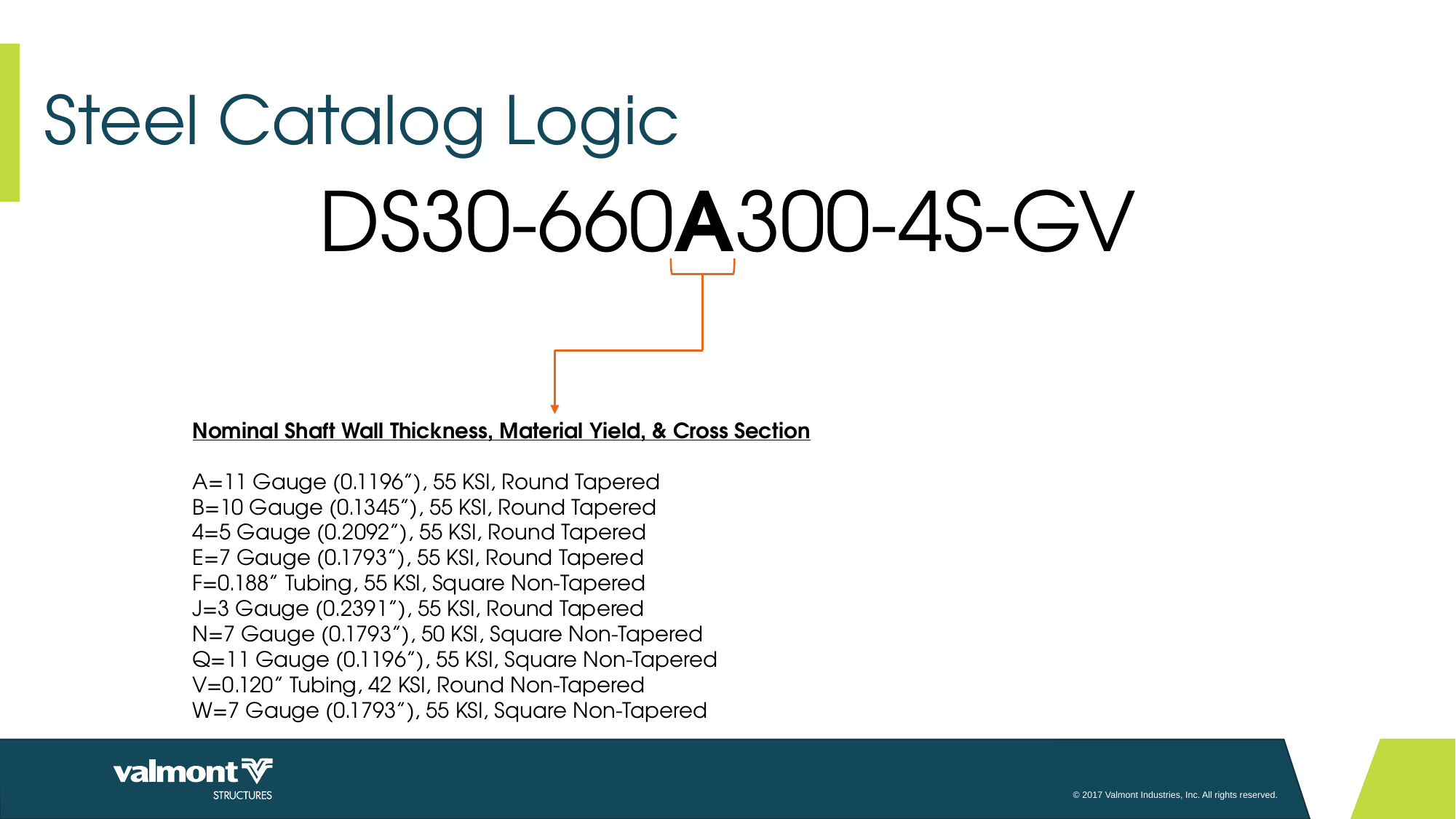

# Steel Catalog Logic
DS30-660A300-4S-GV

Nominal Shaft Wall Thickness, Material Yield, & Cross Section

A=11 Gauge (0.1196”), 55 KSI, Round Tapered
B=10 Gauge (0.1345”), 55 KSI, Round Tapered
4=5 Gauge (0.2092”), 55 KSI, Round Tapered
E=7 Gauge (0.1793”), 55 KSI, Round Tapered
F=0.188” Tubing, 55 KSI, Square Non-Tapered
J=3 Gauge (0.2391”), 55 KSI, Round Tapered
N=7 Gauge (0.1793”), 50 KSI, Square Non-Tapered
Q=11 Gauge (0.1196”), 55 KSI, Square Non-Tapered
V=0.120” Tubing, 42 KSI, Round Non-Tapered
W=7 Gauge (0.1793”), 55 KSI, Square Non-Tapered